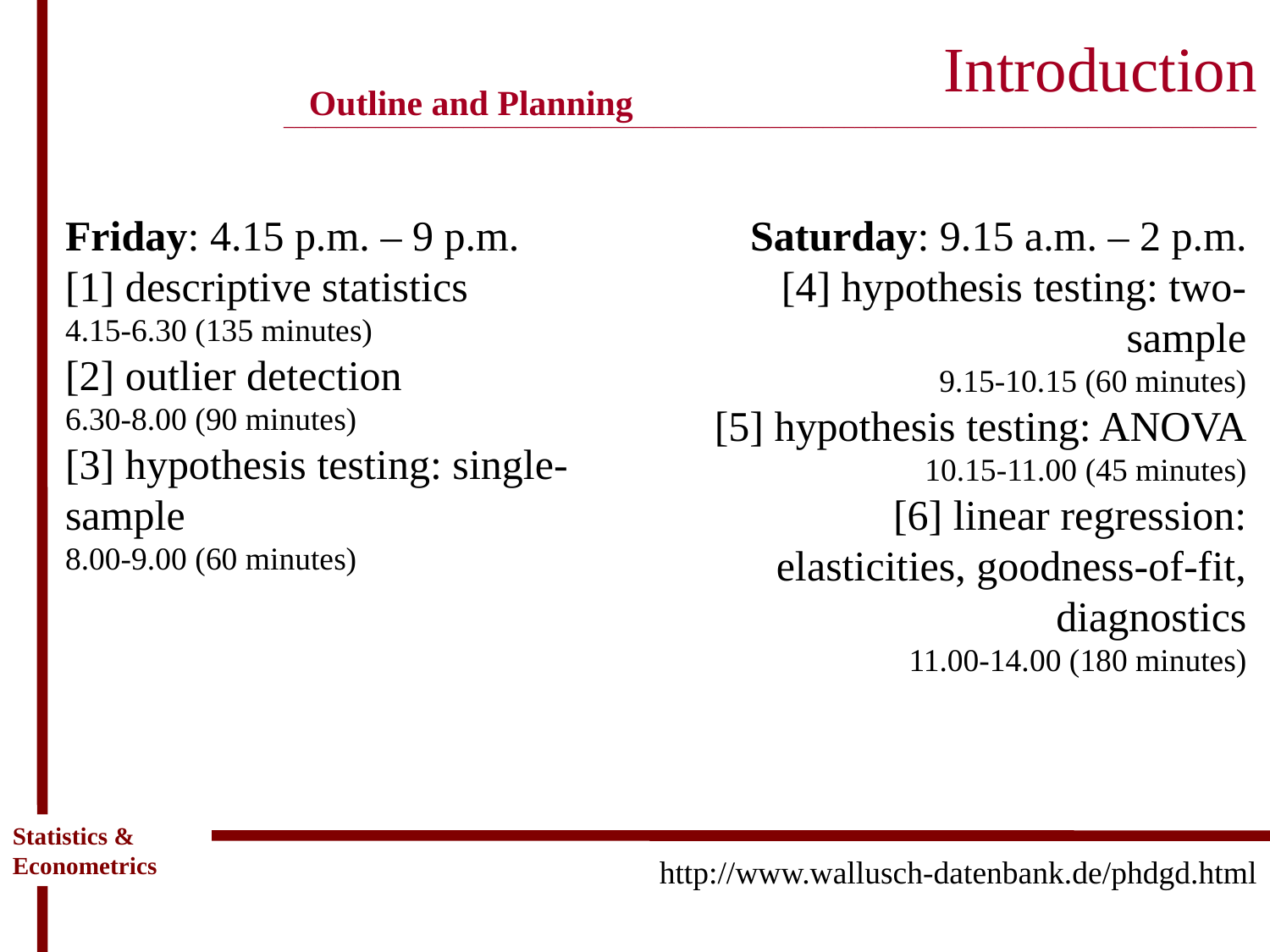

# Introduction ____________________________________________________________________________________________
Outline and Planning
Friday: 4.15 p.m. – 9 p.m.
[1] descriptive statistics
4.15-6.30 (135 minutes)
[2] outlier detection
6.30-8.00 (90 minutes)
[3] hypothesis testing: single-sample
8.00-9.00 (60 minutes)
Saturday: 9.15 a.m. – 2 p.m.
[4] hypothesis testing: two-sample
9.15-10.15 (60 minutes)
[5] hypothesis testing: ANOVA
10.15-11.00 (45 minutes)
[6] linear regression: elasticities, goodness-of-fit, diagnostics
11.00-14.00 (180 minutes)

Statistics & Econometrics

http://www.wallusch-datenbank.de/phdgd.html